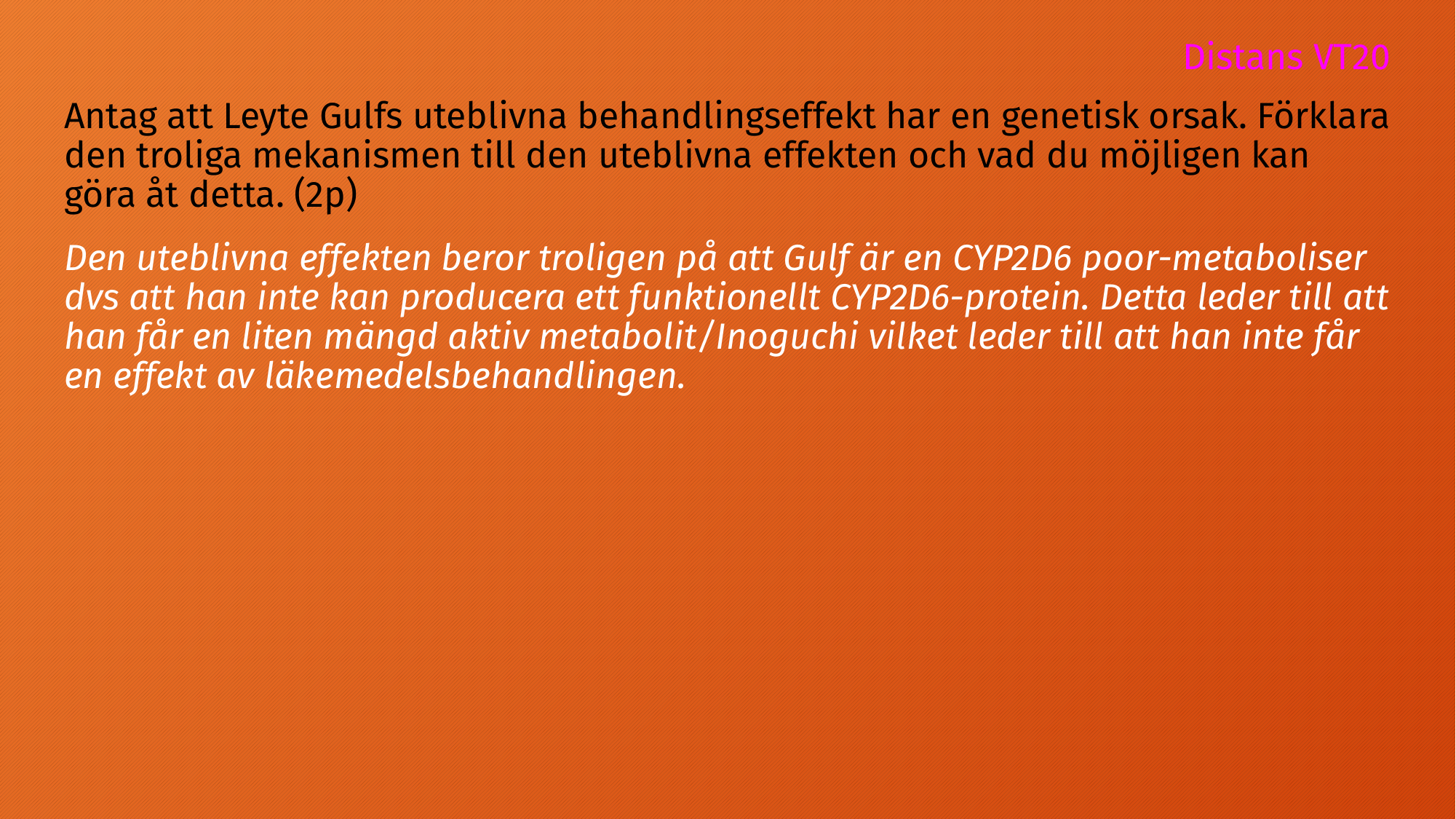

Distans VT20
Antag att Leyte Gulfs uteblivna behandlingseffekt har en genetisk orsak. Förklara den troliga mekanismen till den uteblivna effekten och vad du möjligen kan göra åt detta. (2p)
Den uteblivna effekten beror troligen på att Gulf är en CYP2D6 poor-metaboliser dvs att han inte kan producera ett funktionellt CYP2D6-protein. Detta leder till att han får en liten mängd aktiv metabolit/Inoguchi vilket leder till att han inte får en effekt av läkemedelsbehandlingen.